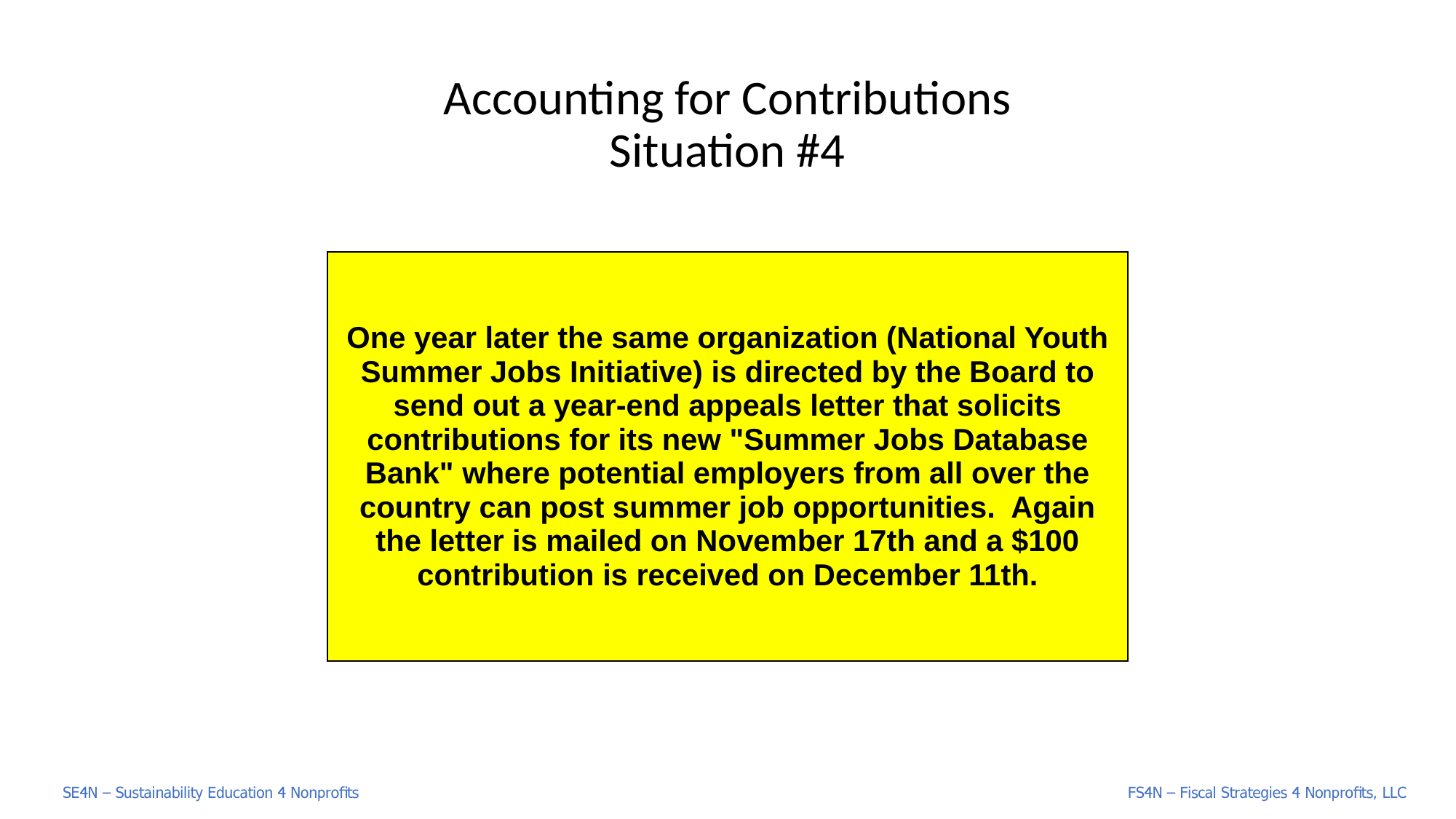

# Accounting for Contributions Situation #4
| One year later the same organization (National Youth Summer Jobs Initiative) is directed by the Board to send out a year-end appeals letter that solicits contributions for its new "Summer Jobs Database Bank" where potential employers from all over the country can post summer job opportunities. Again the letter is mailed on November 17th and a $100 contribution is received on December 11th. |
| --- |
FS4N – Fiscal Strategies 4 Nonprofits, LLC
SE4N – Sustainability Education 4 Nonprofits